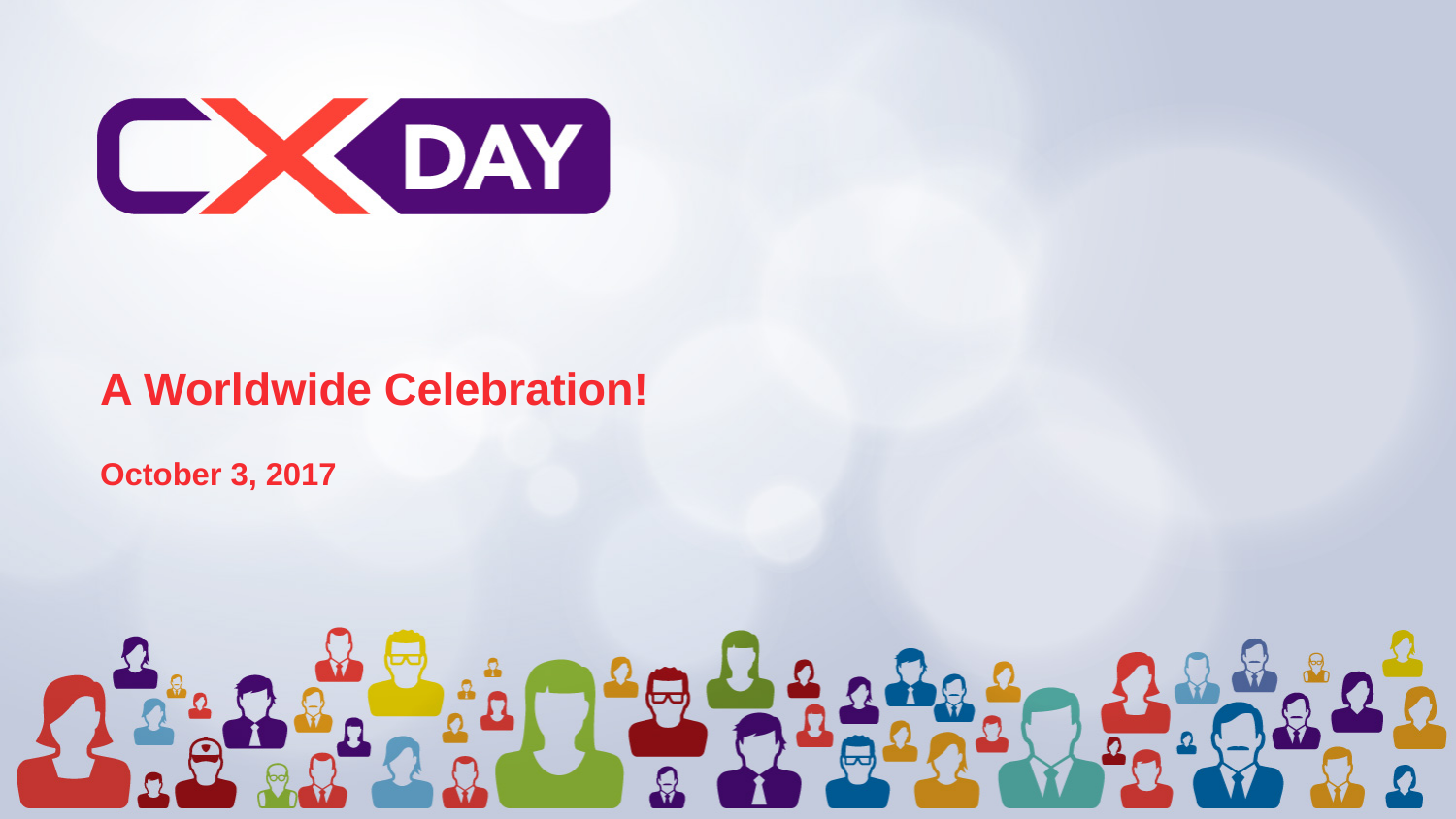

# A Worldwide Celebration! October 3, 2017